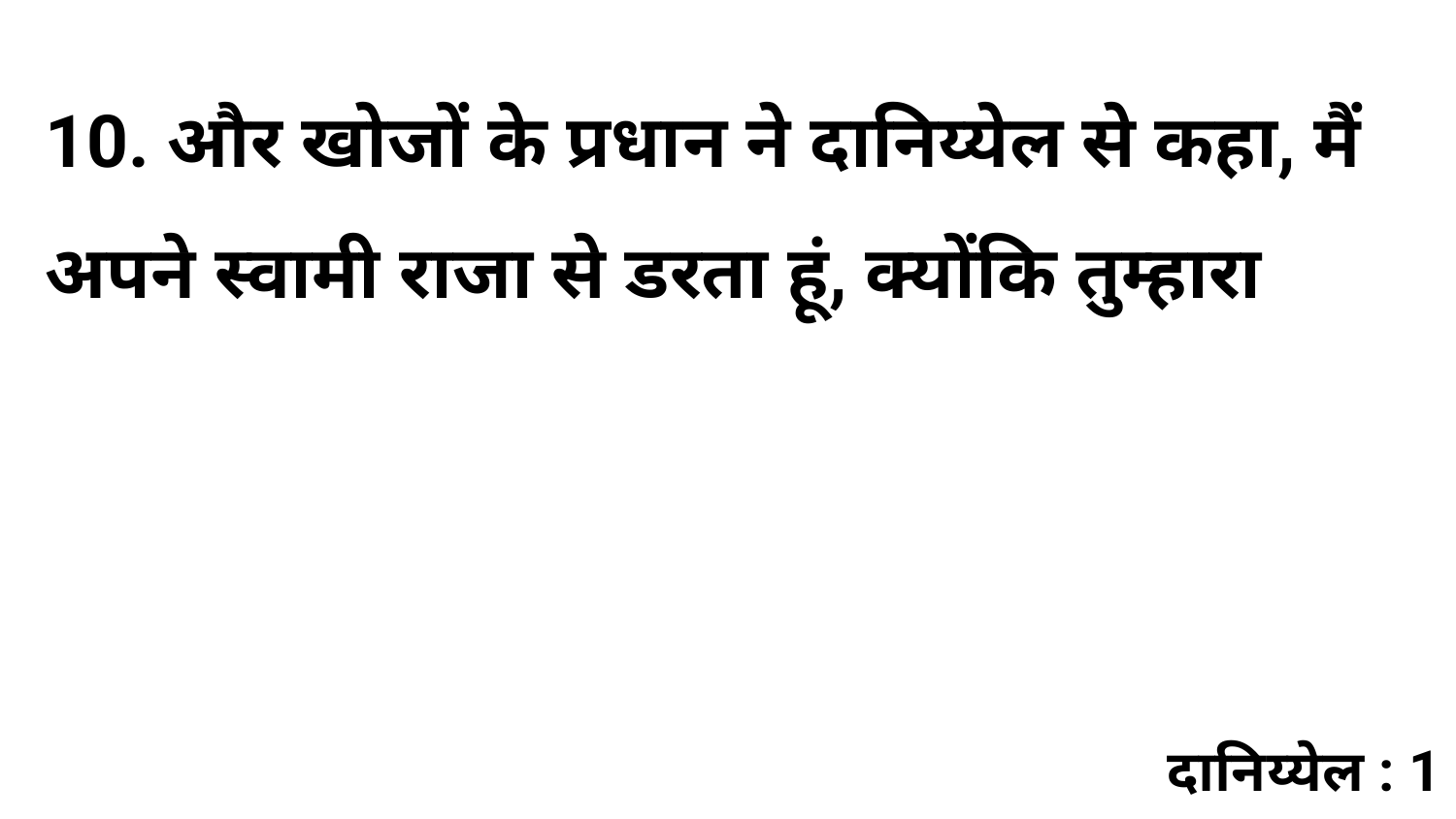

10. और खोजों के प्रधान ने दानिय्येल से कहा, मैं अपने स्वामी राजा से डरता हूं, क्योंकि तुम्हारा
दानिय्येल : 1